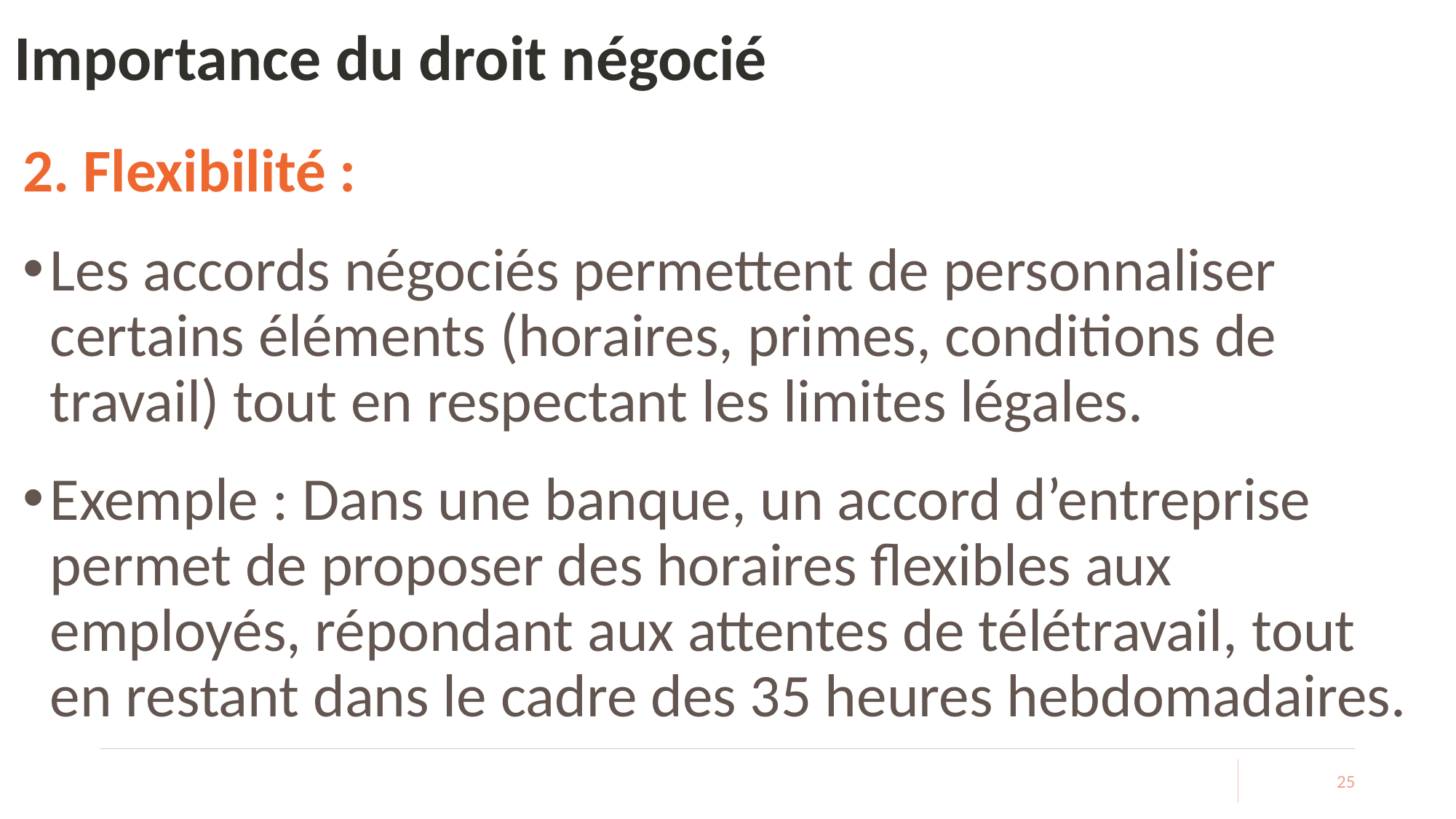

# Importance du droit négocié
2. Flexibilité :
Les accords négociés permettent de personnaliser certains éléments (horaires, primes, conditions de travail) tout en respectant les limites légales.
Exemple : Dans une banque, un accord d’entreprise permet de proposer des horaires flexibles aux employés, répondant aux attentes de télétravail, tout en restant dans le cadre des 35 heures hebdomadaires.
25